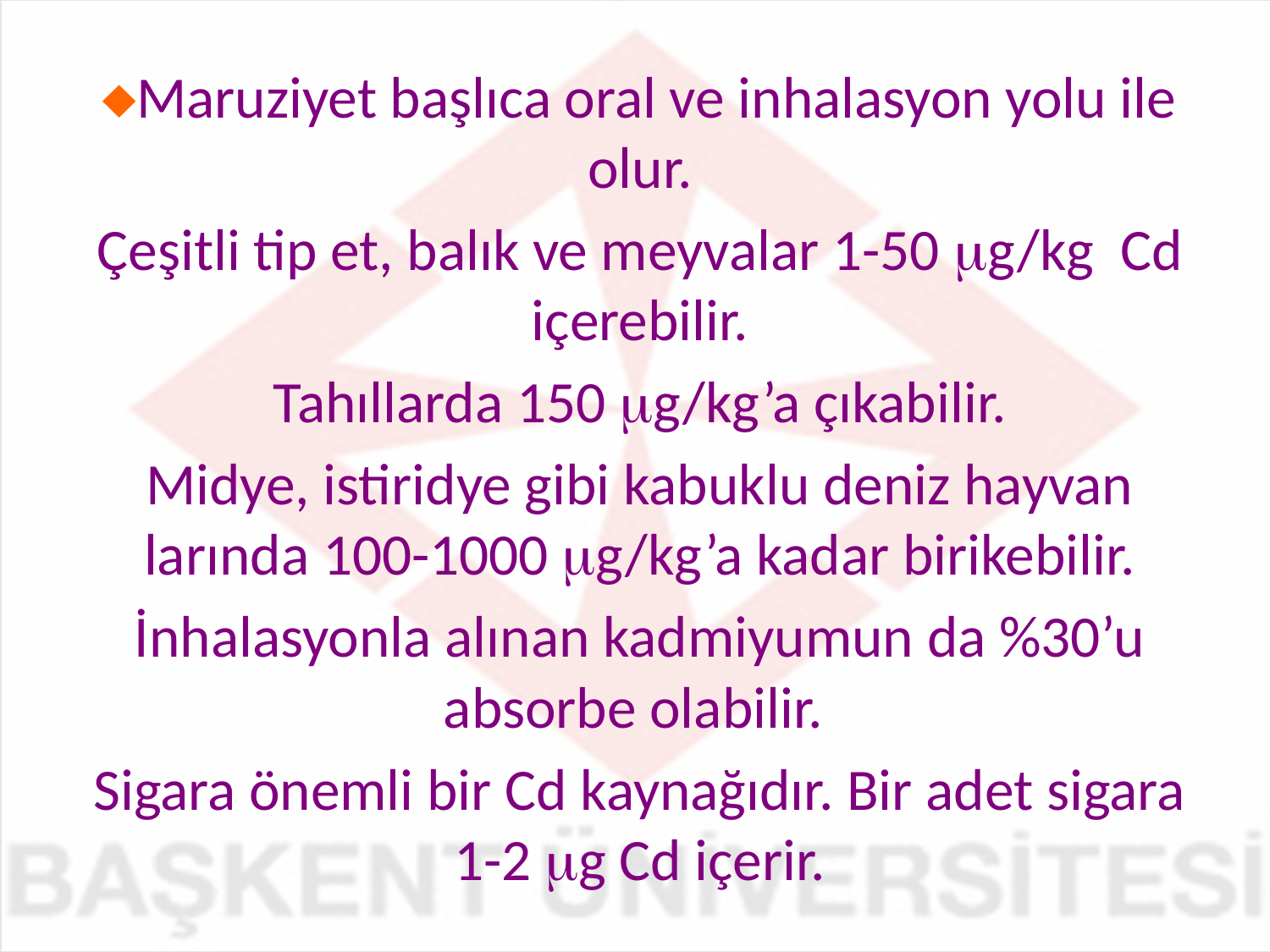

♦Maruziyet başlıca oral ve inhalasyon yolu ile olur.
Çeşitli tip et, balık ve meyvalar 1-50 μg/kg  Cd içerebilir.
Tahıllarda 150 μg/kg’a çıkabilir.
Midye, istiridye gibi kabuklu deniz hayvan larında 100-1000 μg/kg’a kadar birikebilir.
İnhalasyonla alınan kadmiyumun da %30’u absorbe olabilir.
Sigara önemli bir Cd kaynağıdır. Bir adet sigara 1-2 μg Cd içerir.